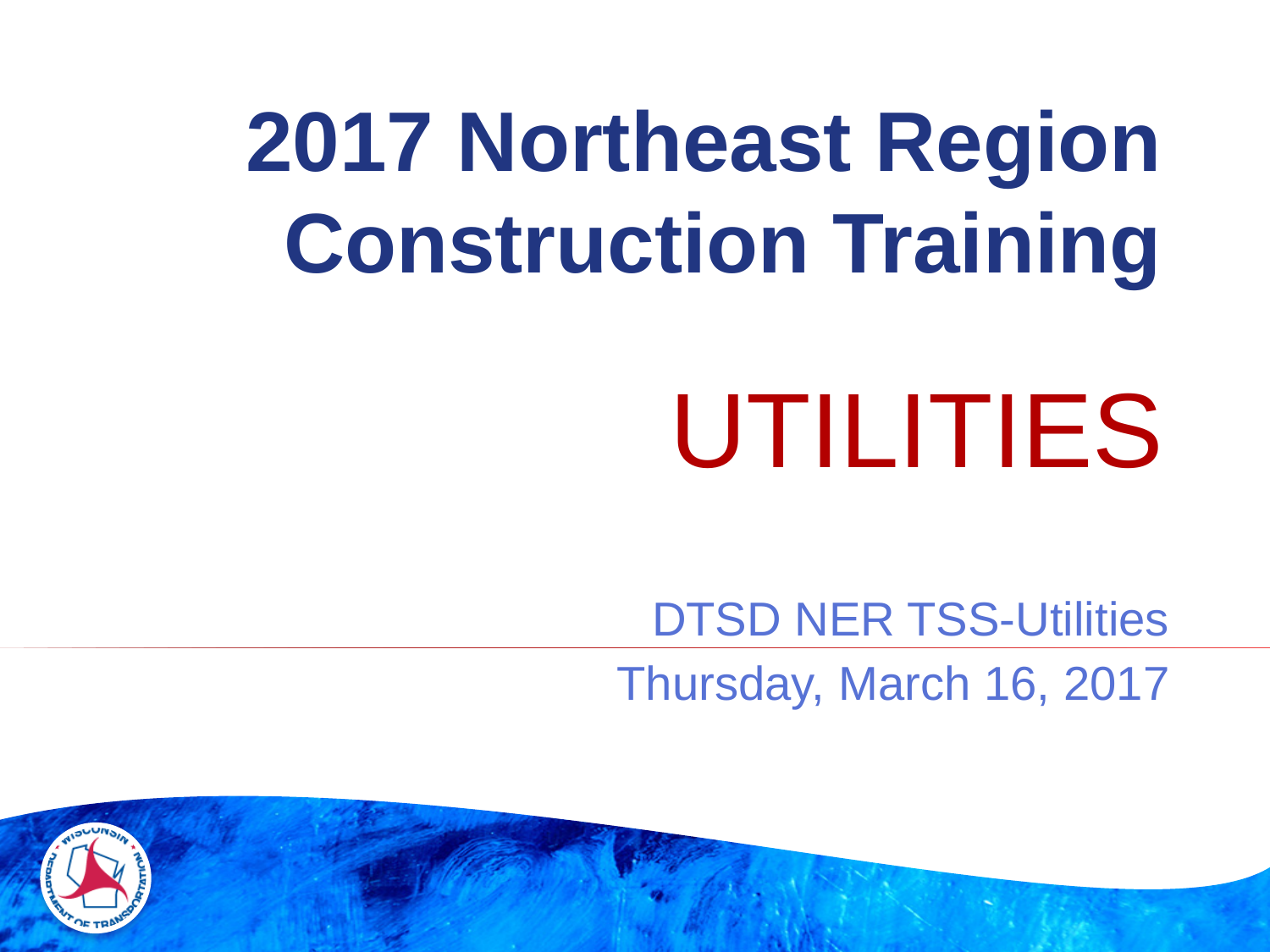

# 2017 Northeast Region Construction Training
UTILITIES
DTSD NER TSS-Utilities
Thursday, March 16, 2017